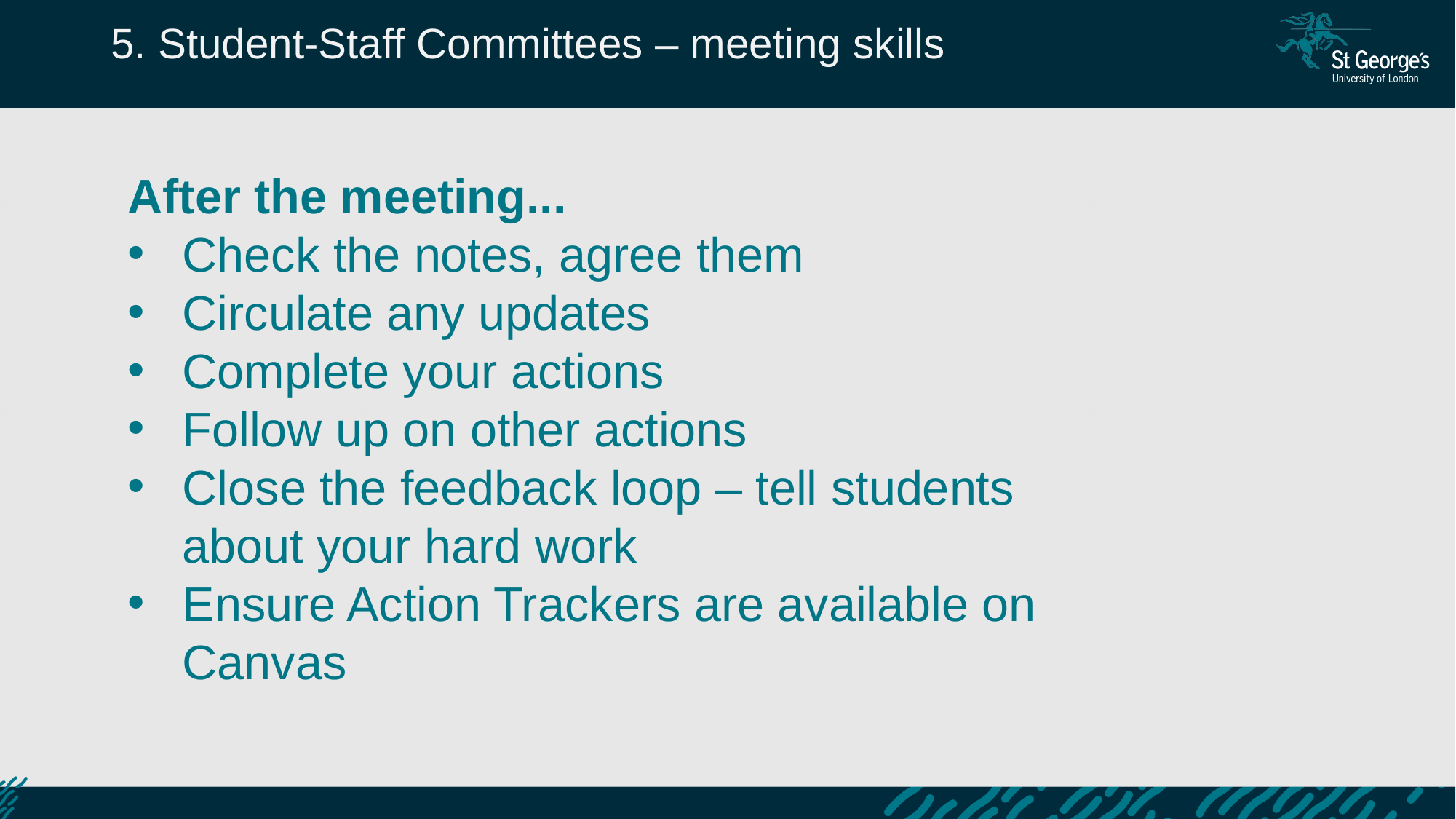

5. Student-Staff Committees – meeting skills

After the meeting...
Check the notes, agree them
Circulate any updates
Complete your actions
Follow up on other actions
Close the feedback loop – tell students about your hard work
Ensure Action Trackers are available on Canvas